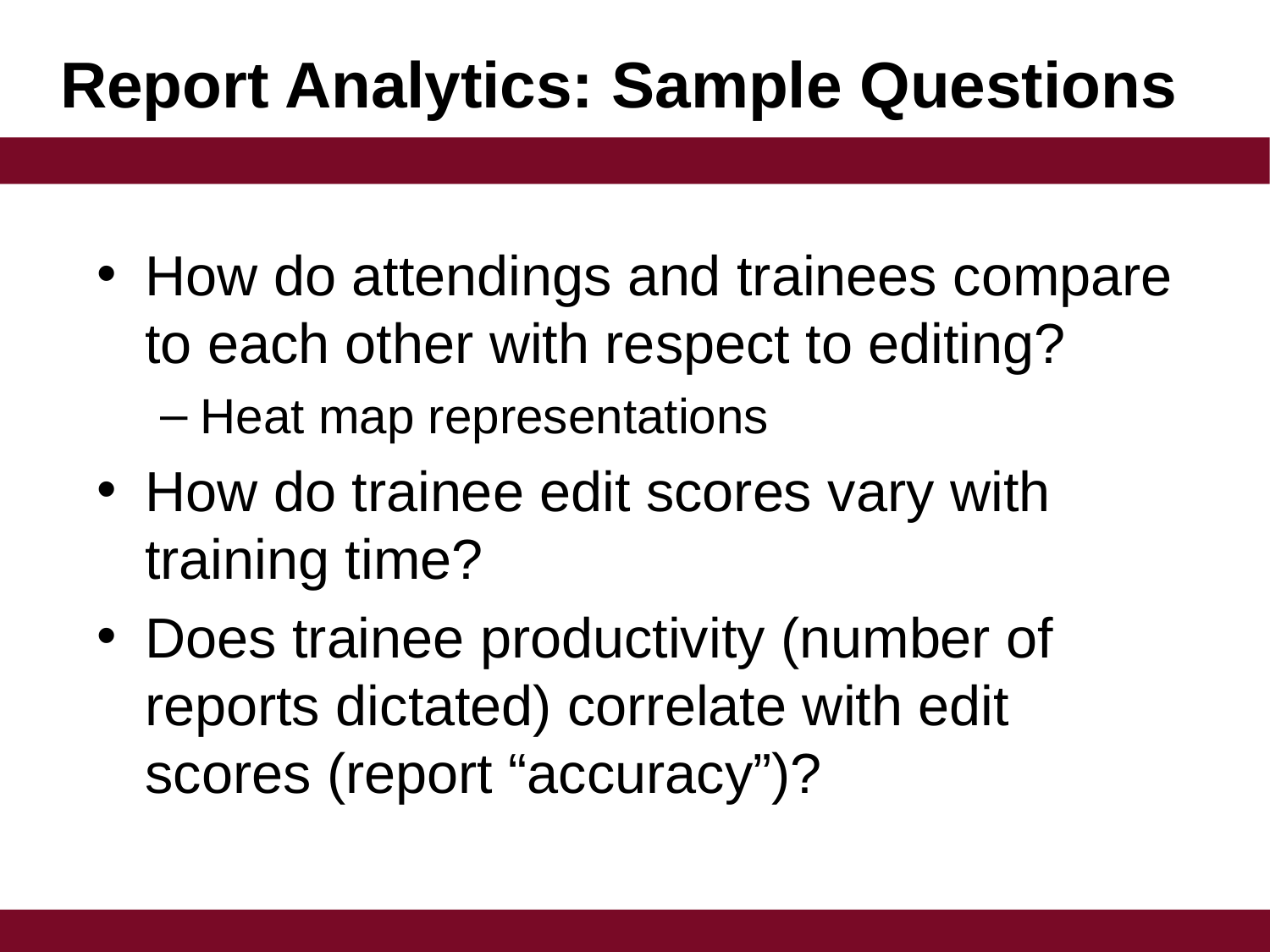

# Report Analytics: Sample Questions
How do attendings and trainees compare to each other with respect to editing?
Heat map representations
How do trainee edit scores vary with training time?
Does trainee productivity (number of reports dictated) correlate with edit scores (report “accuracy”)?